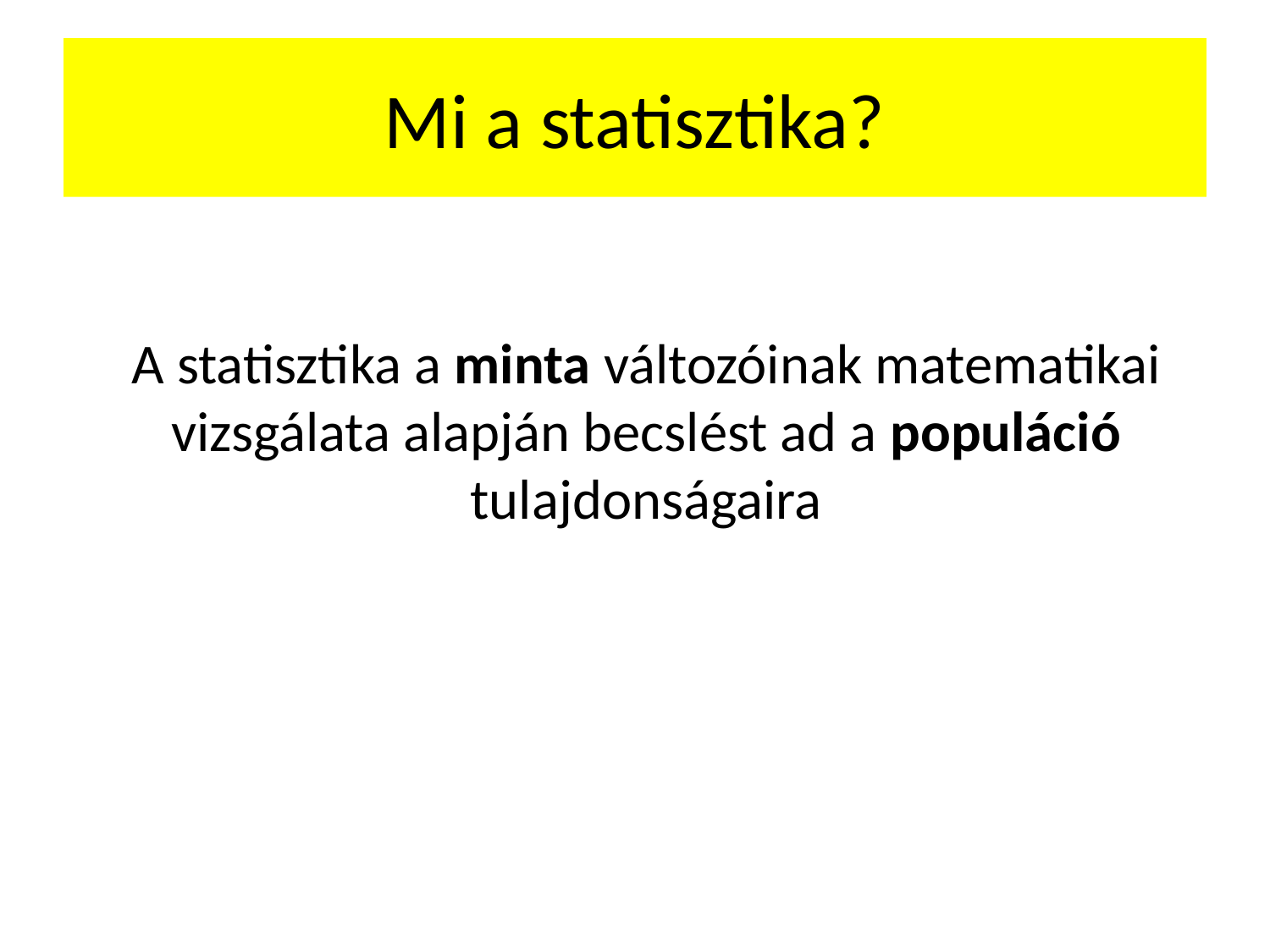

# Mi a statisztika?
A statisztika a minta változóinak matematikai vizsgálata alapján becslést ad a populáció tulajdonságaira